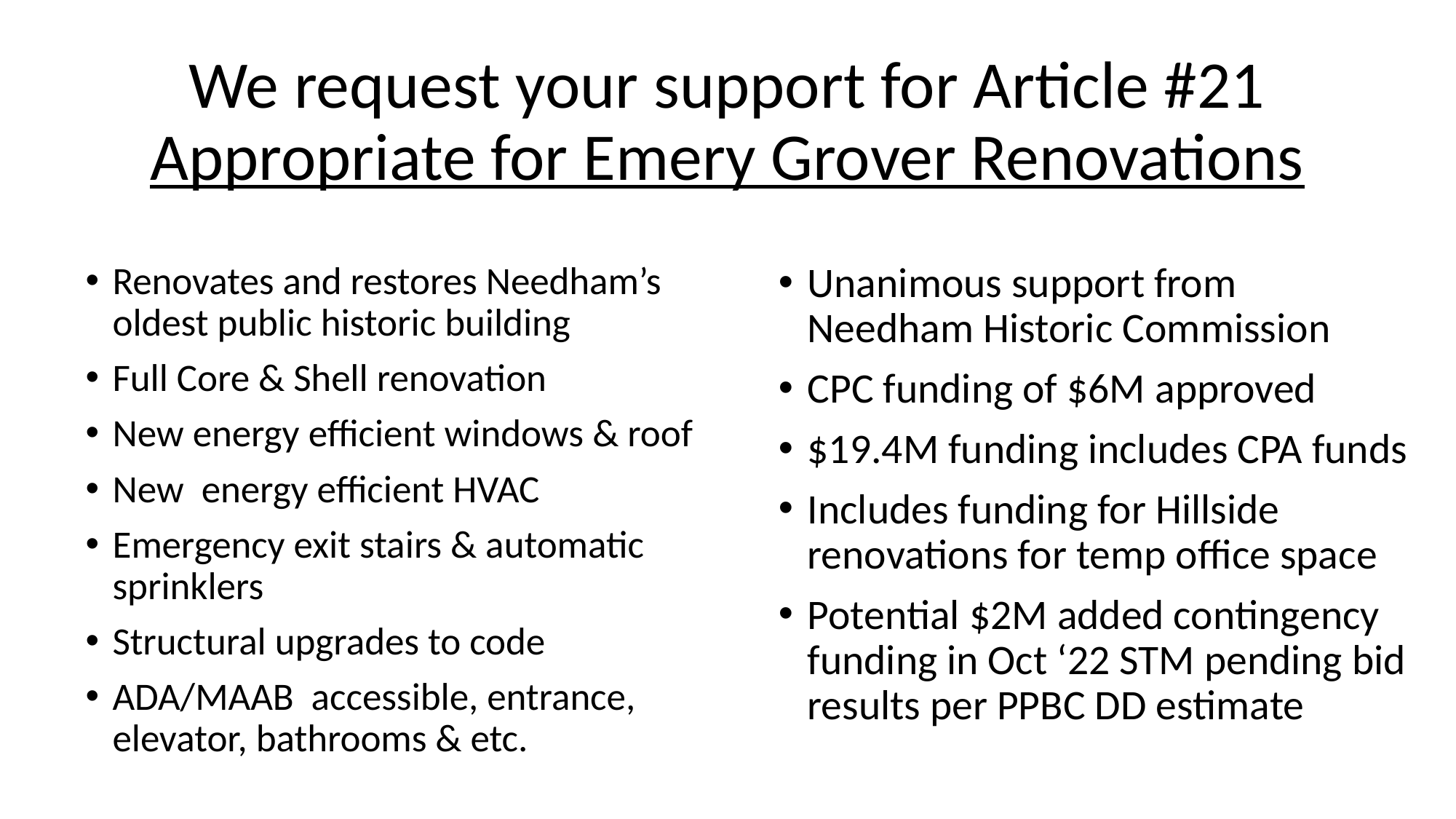

# We request your support for Article #21 Appropriate for Emery Grover Renovations
Renovates and restores Needham’s oldest public historic building
Full Core & Shell renovation
New energy efficient windows & roof
New  energy efficient HVAC
Emergency exit stairs & automatic sprinklers
Structural upgrades to code
ADA/MAAB  accessible, entrance, elevator, bathrooms & etc.

Unanimous support from Needham Historic Commission
CPC funding of $6M approved
$19.4M funding includes CPA funds
Includes funding for Hillside renovations for temp office space
Potential $2M added contingency funding in Oct ‘22 STM pending bid results per PPBC DD estimate